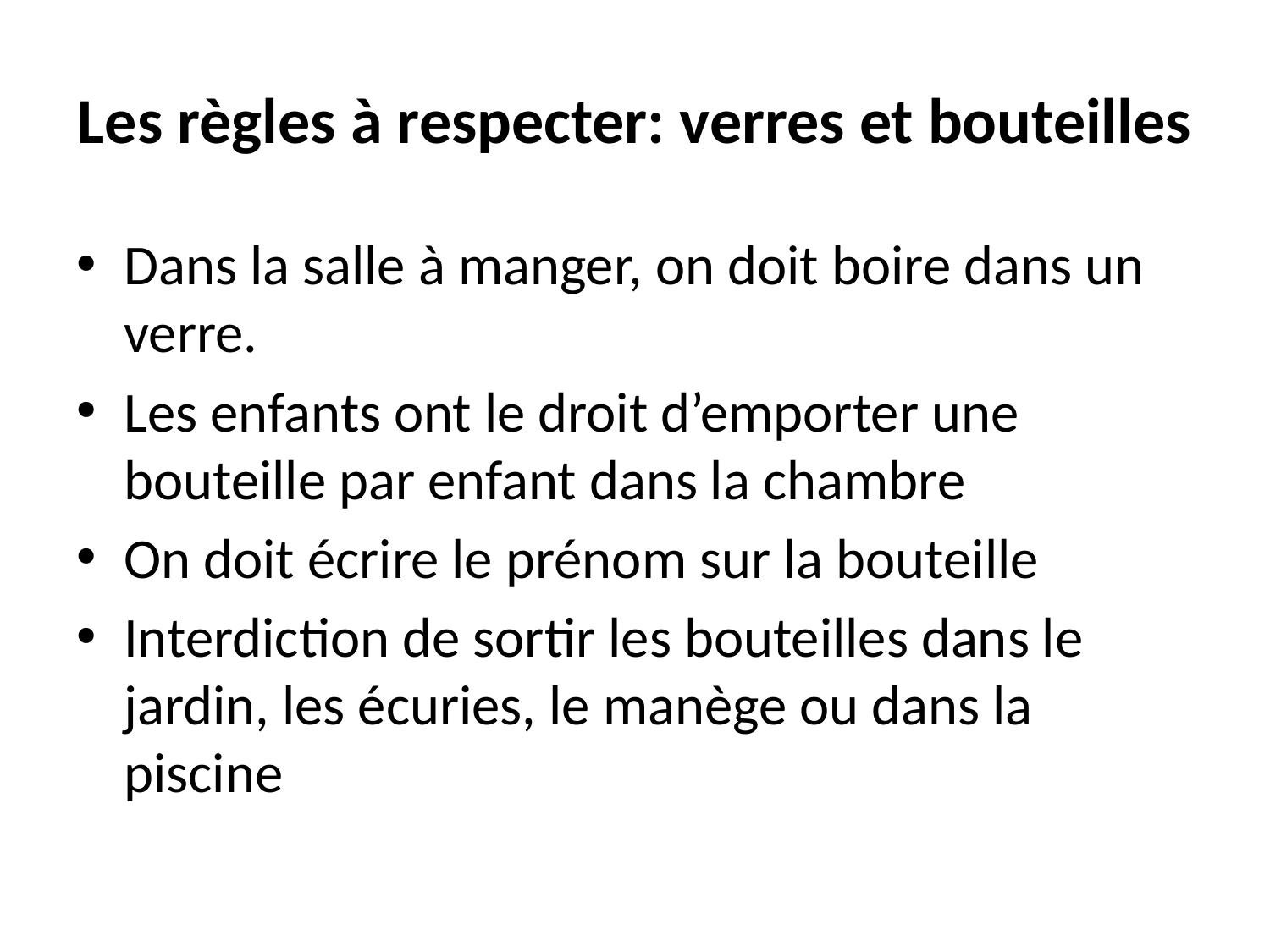

# Les règles à respecter: verres et bouteilles
Dans la salle à manger, on doit boire dans un verre.
Les enfants ont le droit d’emporter une bouteille par enfant dans la chambre
On doit écrire le prénom sur la bouteille
Interdiction de sortir les bouteilles dans le jardin, les écuries, le manège ou dans la piscine